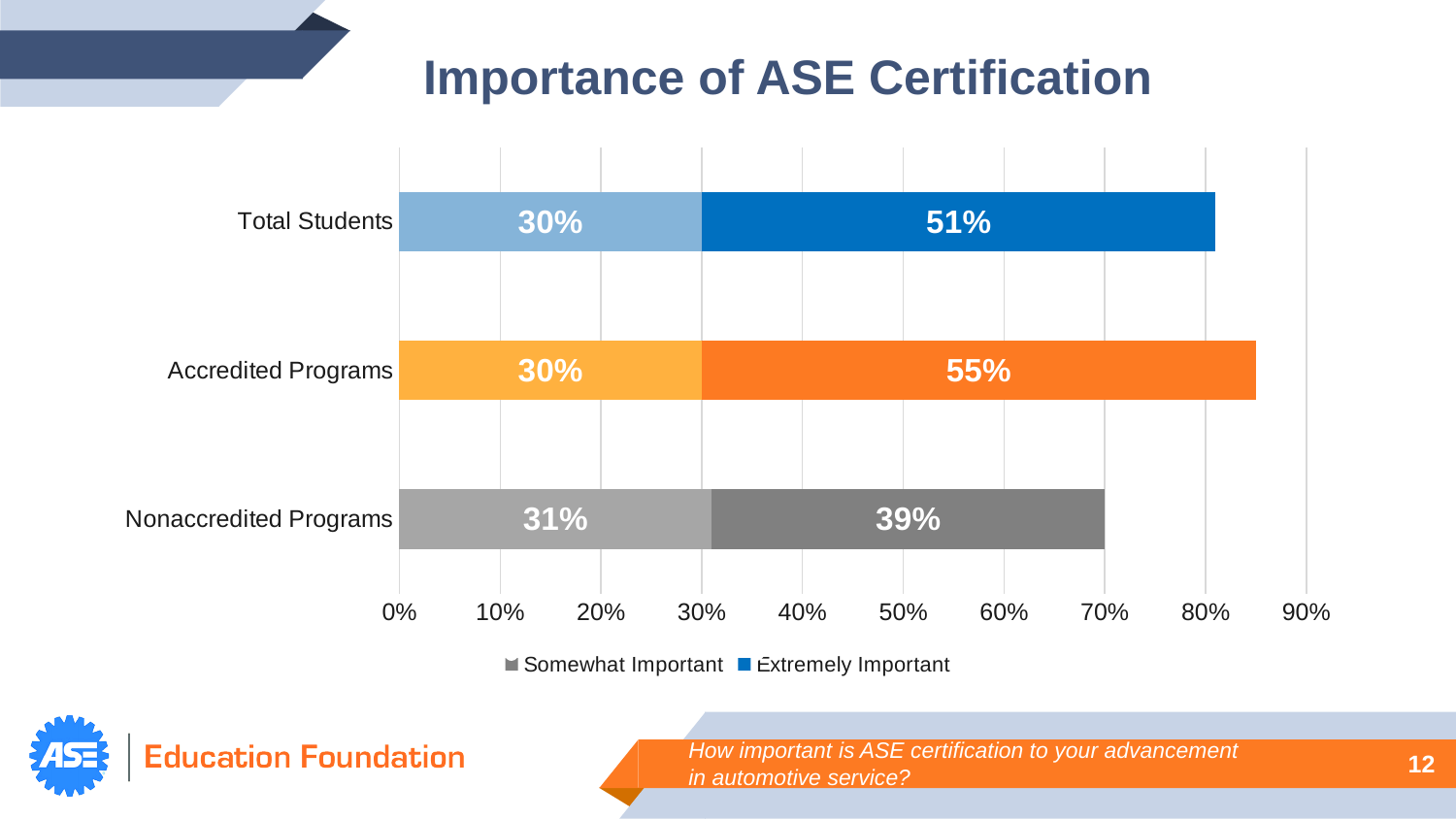

Importance of ASE Certification

### Chart

| Category | Somewhat Important | Extremely Important |
|---|---|---|
| Nonaccredited Programs | 0.31 | 0.39 |
| Accredited Programs | 0.3 | 0.55 |
| Total Students | 0.3 | 0.51 |

How important is ASE certification to your advancement in automotive service?
12